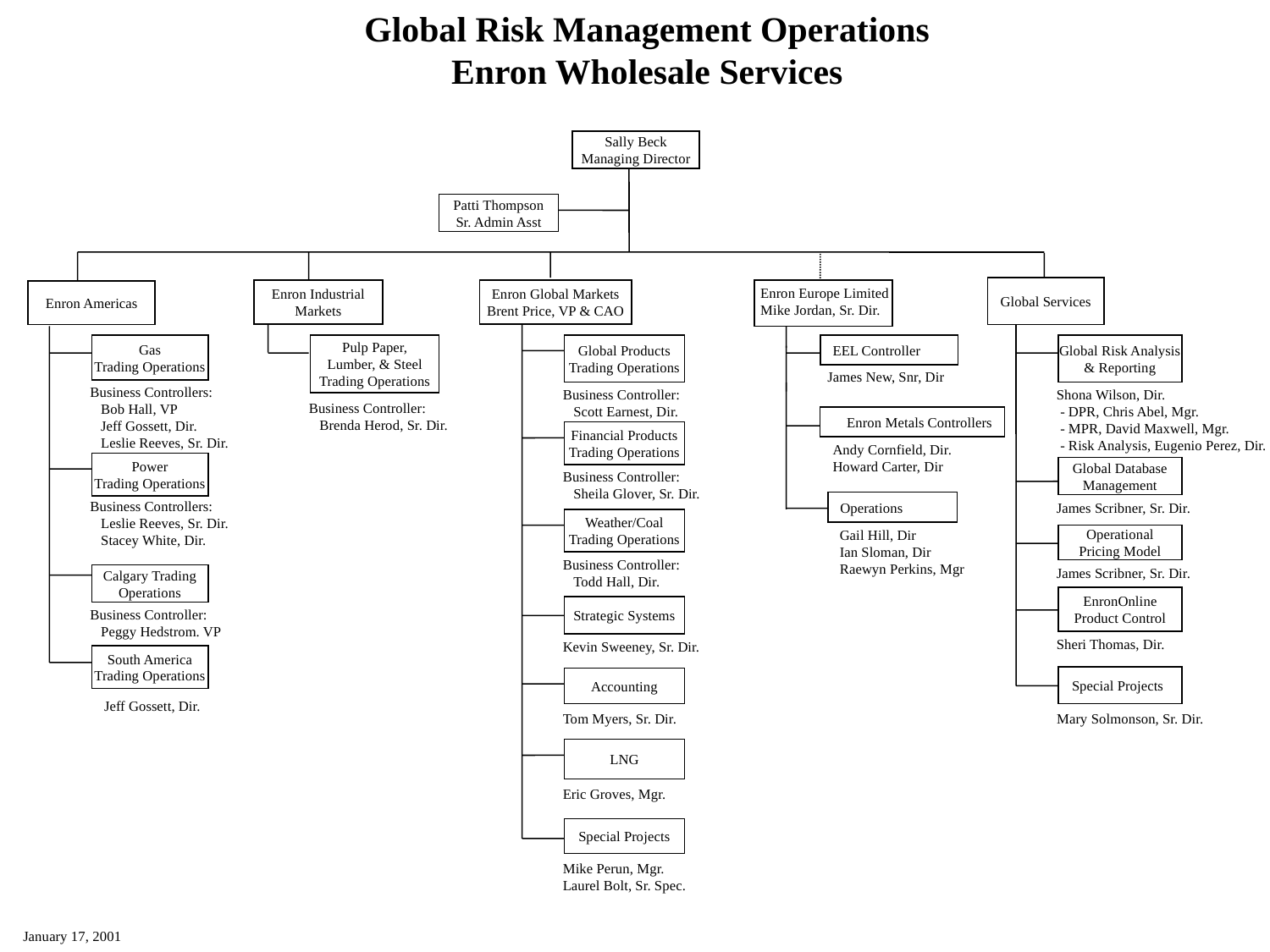

Global Risk Management Operations
Enron Wholesale Services
Sally Beck
Managing Director

Patti Thompson
Sr. Admin Asst

Enron Europe Limited
Mike Jordan, Sr. Dir.
Global Services
Enron Industrial
Markets
Enron Global Markets
Brent Price, VP & CAO

Enron Americas

Gas
Trading Operations
Pulp Paper,
Lumber, & Steel
Trading Operations
Global Products
Trading Operations
EEL Controller
Global Risk Analysis
& Reporting

        James New, Snr, Dir
Business Controllers:
   Bob Hall, VP
   Jeff Gossett, Dir.
   Leslie Reeves, Sr. Dir.
Business Controller:
   Scott Earnest, Dir.
Shona Wilson, Dir.
 - DPR, Chris Abel, Mgr.
 - MPR, David Maxwell, Mgr.
 - Risk Analysis, Eugenio Perez, Dir.

Business Controller:
   Brenda Herod, Sr. Dir.
    Enron Metals Controllers
Financial Products
Trading Operations

Andy Cornfield, Dir.
Howard Carter, Dir

Power
Trading Operations
Global Database
Management
Business Controller:
   Sheila Glover, Sr. Dir.

Business Controllers:
   Leslie Reeves, Sr. Dir.
   Stacey White, Dir.
Operations
James Scribner, Sr. Dir.

Weather/Coal
Trading Operations
Gail Hill, Dir
Ian Sloman, Dir
Raewyn Perkins, Mgr

Operational
Pricing Model

Business Controller:
   Todd Hall, Dir.
James Scribner, Sr. Dir.
Calgary Trading
Operations

EnronOnline
Product Control
Strategic Systems
Business Controller:
   Peggy Hedstrom. VP

Sheri Thomas, Dir.
Kevin Sweeney, Sr. Dir.
South America
Trading Operations

Accounting
Special Projects

Jeff Gossett, Dir.
Tom Myers, Sr. Dir.
Mary Solmonson, Sr. Dir.
LNG

Eric Groves, Mgr.
Special Projects

Mike Perun, Mgr.
Laurel Bolt, Sr. Spec.
January 17, 2001